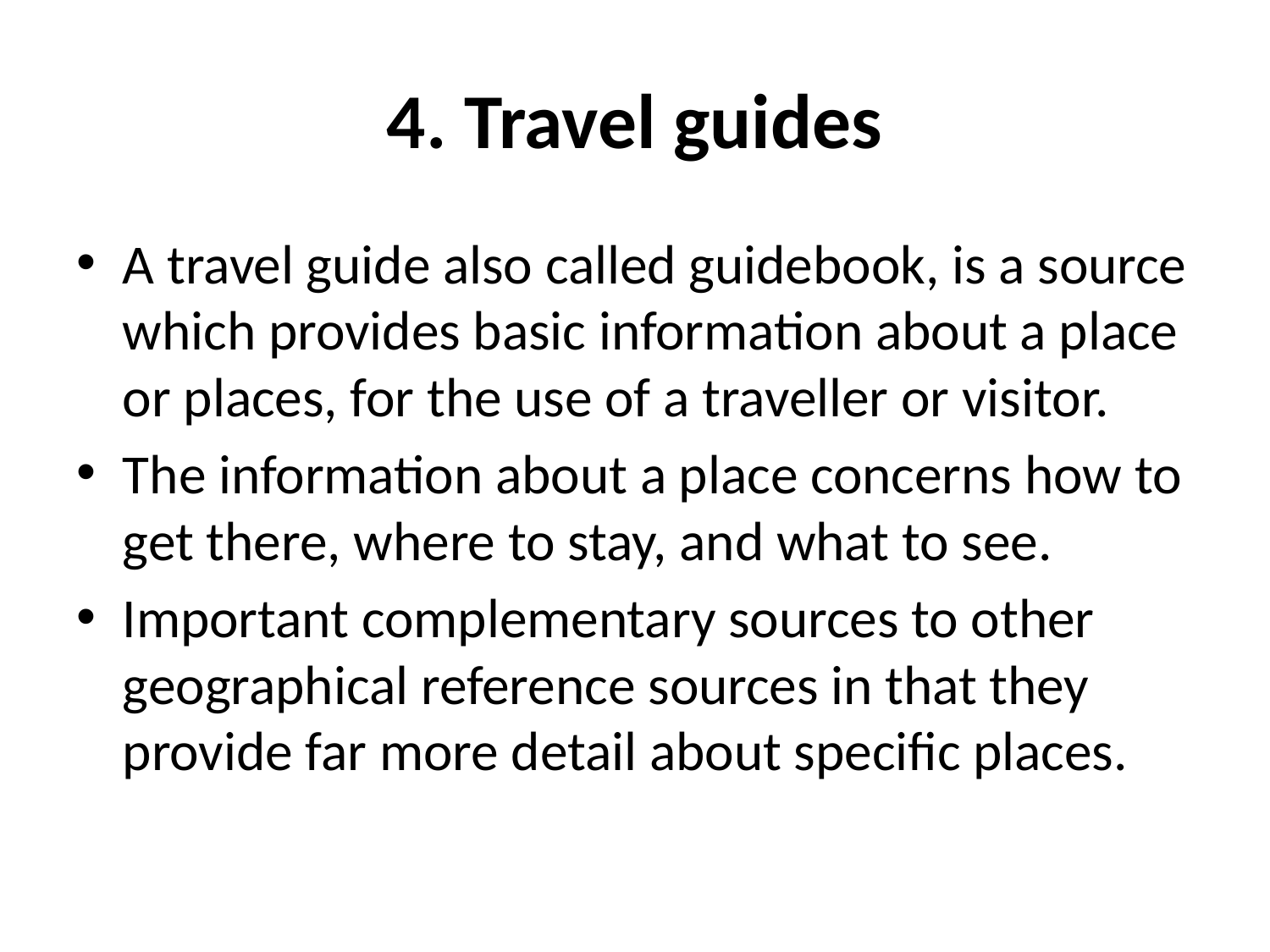

# 4. Travel guides
A travel guide also called guidebook, is a source which provides basic information about a place or places, for the use of a traveller or visitor.
The information about a place concerns how to get there, where to stay, and what to see.
Important complementary sources to other geographical reference sources in that they provide far more detail about specific places.